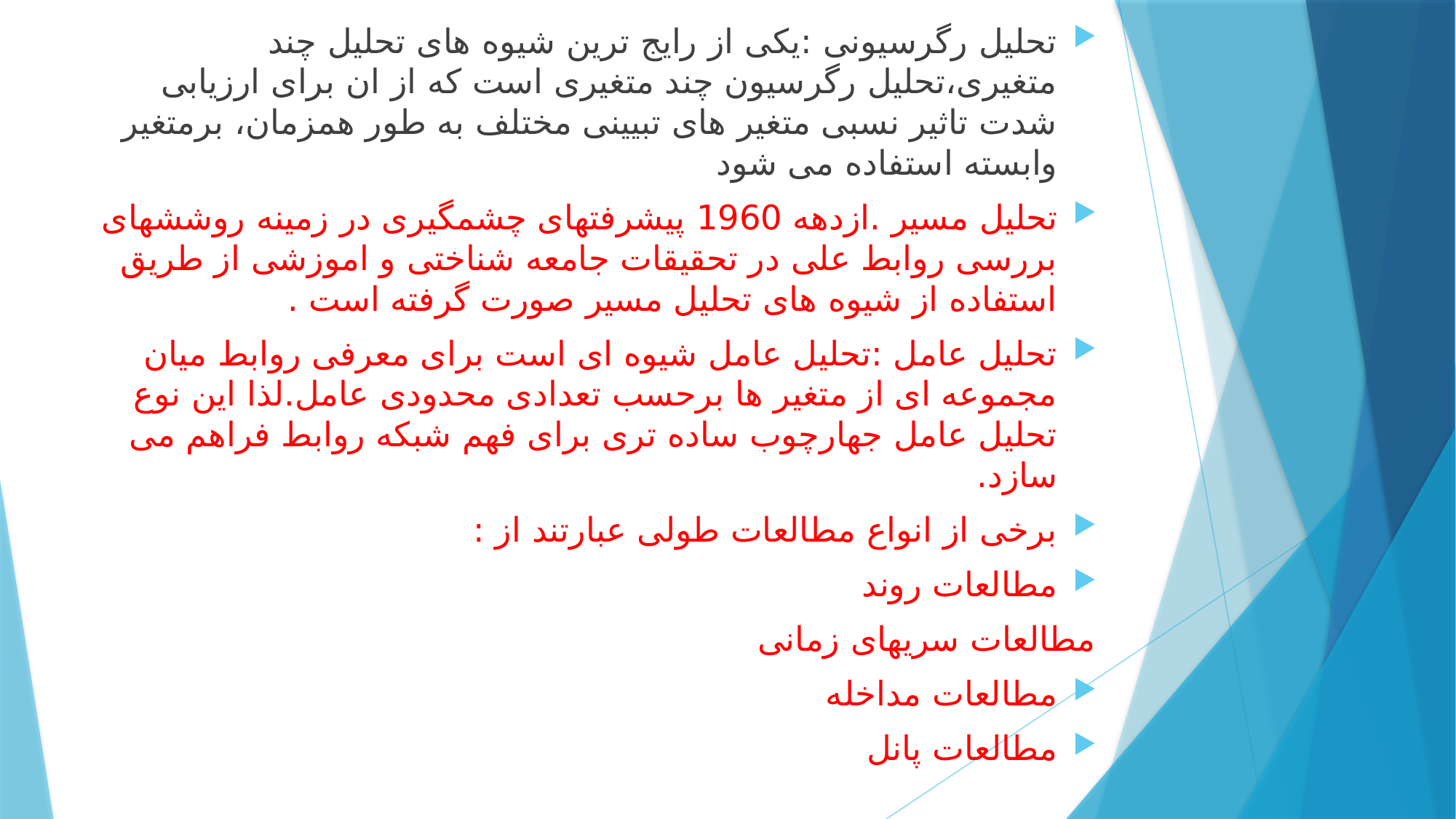

تحلیل رگرسیونی :یکی از رایج ترین شیوه های تحلیل چند متغیری،تحلیل رگرسیون چند متغیری است که از ان برای ارزیابی شدت تاثیر نسبی متغیر های تبیینی مختلف به طور همزمان، برمتغیر وابسته استفاده می شود
تحلیل مسیر .ازدهه 1960 پیشرفتهای چشمگیری در زمینه روششهای بررسی روابط علی در تحقیقات جامعه شناختی و اموزشی از طریق استفاده از شیوه های تحلیل مسیر صورت گرفته است .
تحلیل عامل :تحلیل عامل شیوه ای است برای معرفی روابط میان مجموعه ای از متغیر ها برحسب تعدادی محدودی عامل.لذا این نوع تحلیل عامل جهارچوب ساده تری برای فهم شبکه روابط فراهم می سازد.
برخی از انواع مطالعات طولی عبارتند از :
مطالعات روند
مطالعات سریهای زمانی
مطالعات مداخله
مطالعات پانل